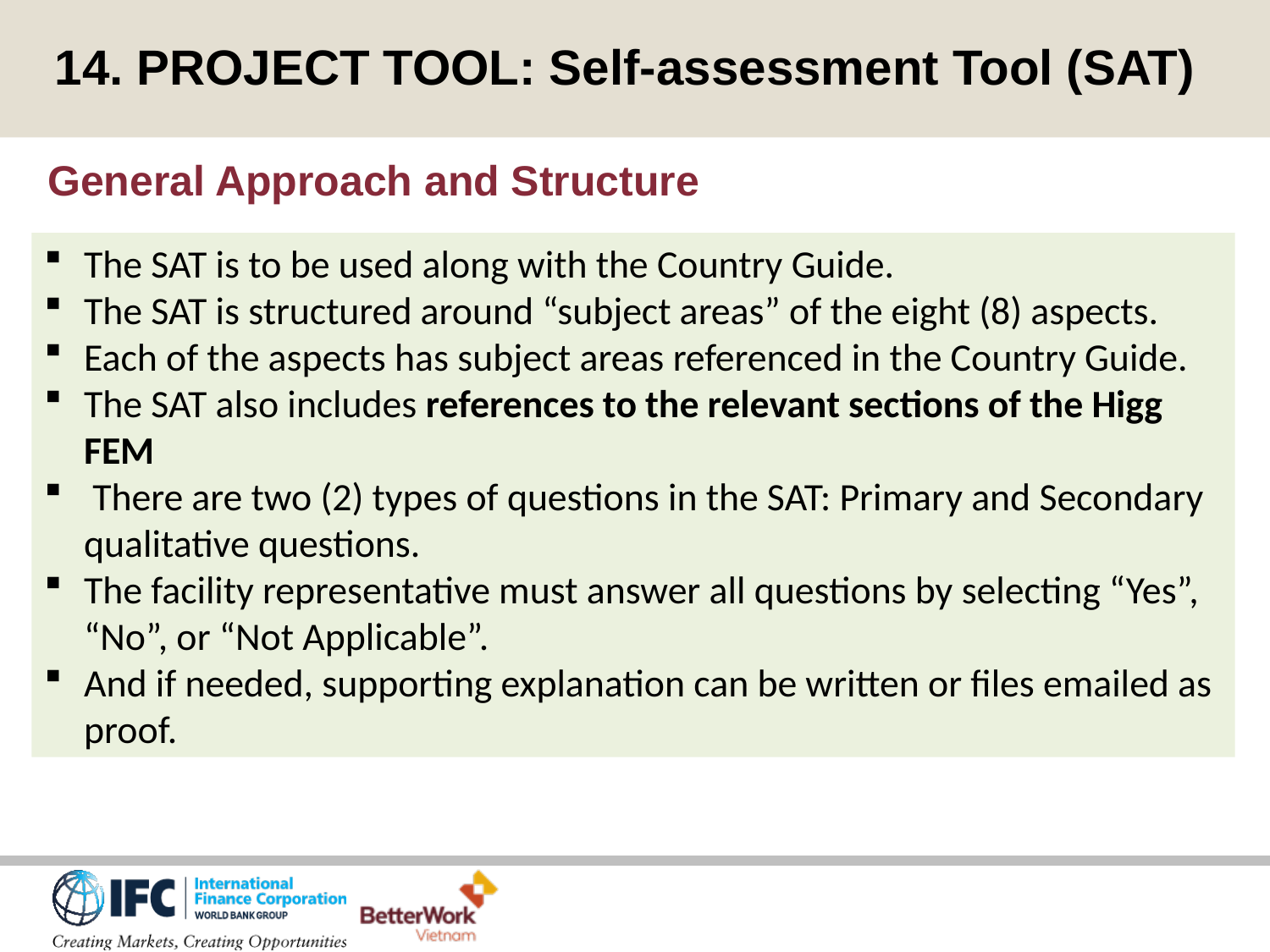

14. PROJECT TOOL: Self-assessment Tool (SAT)

General Approach and Structure
The SAT is to be used along with the Country Guide.
The SAT is structured around “subject areas” of the eight (8) aspects.
Each of the aspects has subject areas referenced in the Country Guide.
The SAT also includes references to the relevant sections of the Higg FEM
 There are two (2) types of questions in the SAT: Primary and Secondary qualitative questions.
The facility representative must answer all questions by selecting “Yes”, “No”, or “Not Applicable”.
And if needed, supporting explanation can be written or files emailed as proof.